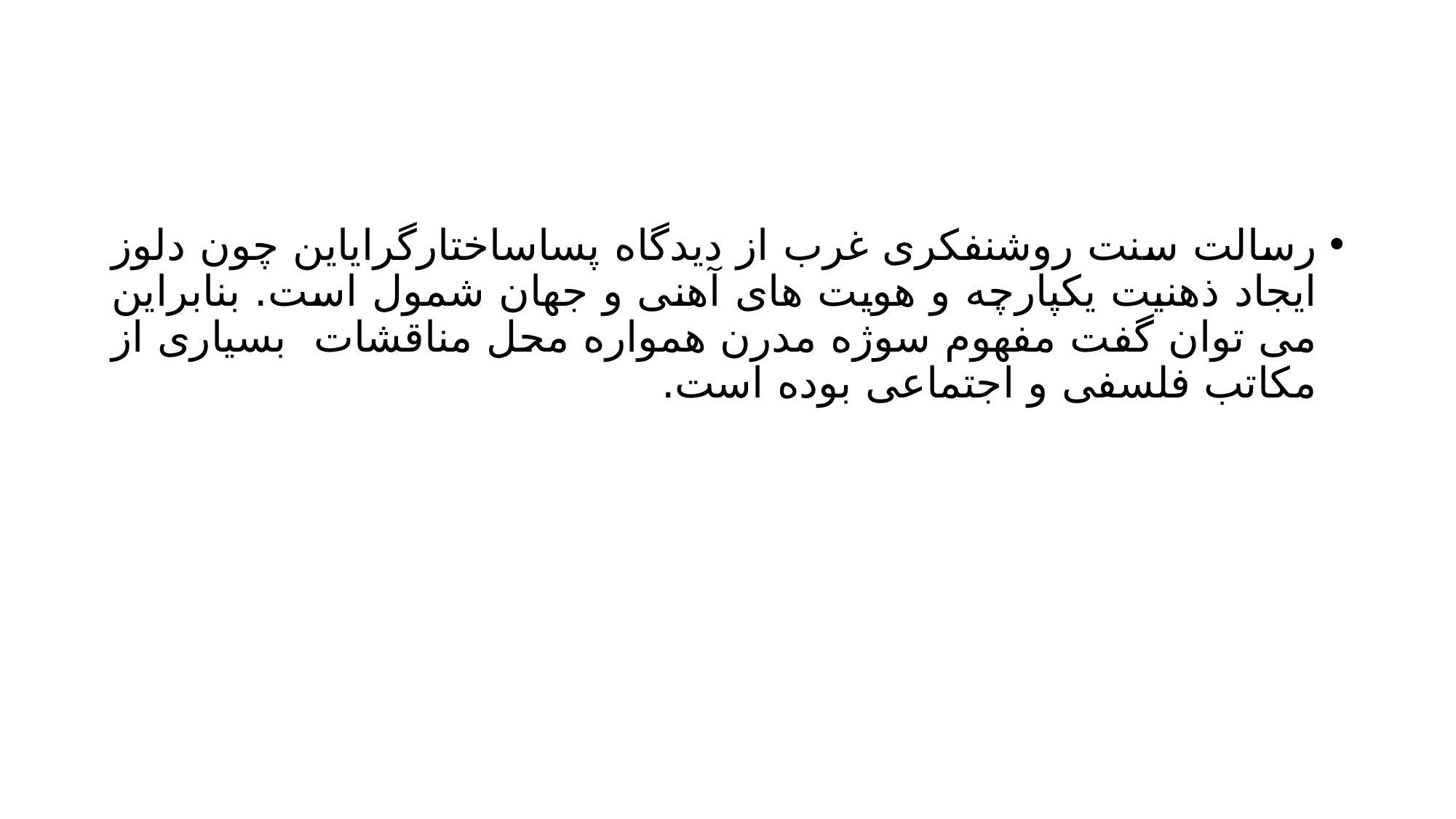

#
رسالت سنت روشنفکری غرب از دیدگاه پساساختارگرایاین چون دلوز ایجاد ذهنیت یکپارچه و هویت های آهنی و جهان شمول است. بنابراین می توان گفت مفهوم سوژه مدرن همواره محل مناقشات  بسیاری از مکاتب فلسفی و اجتماعی بوده است.